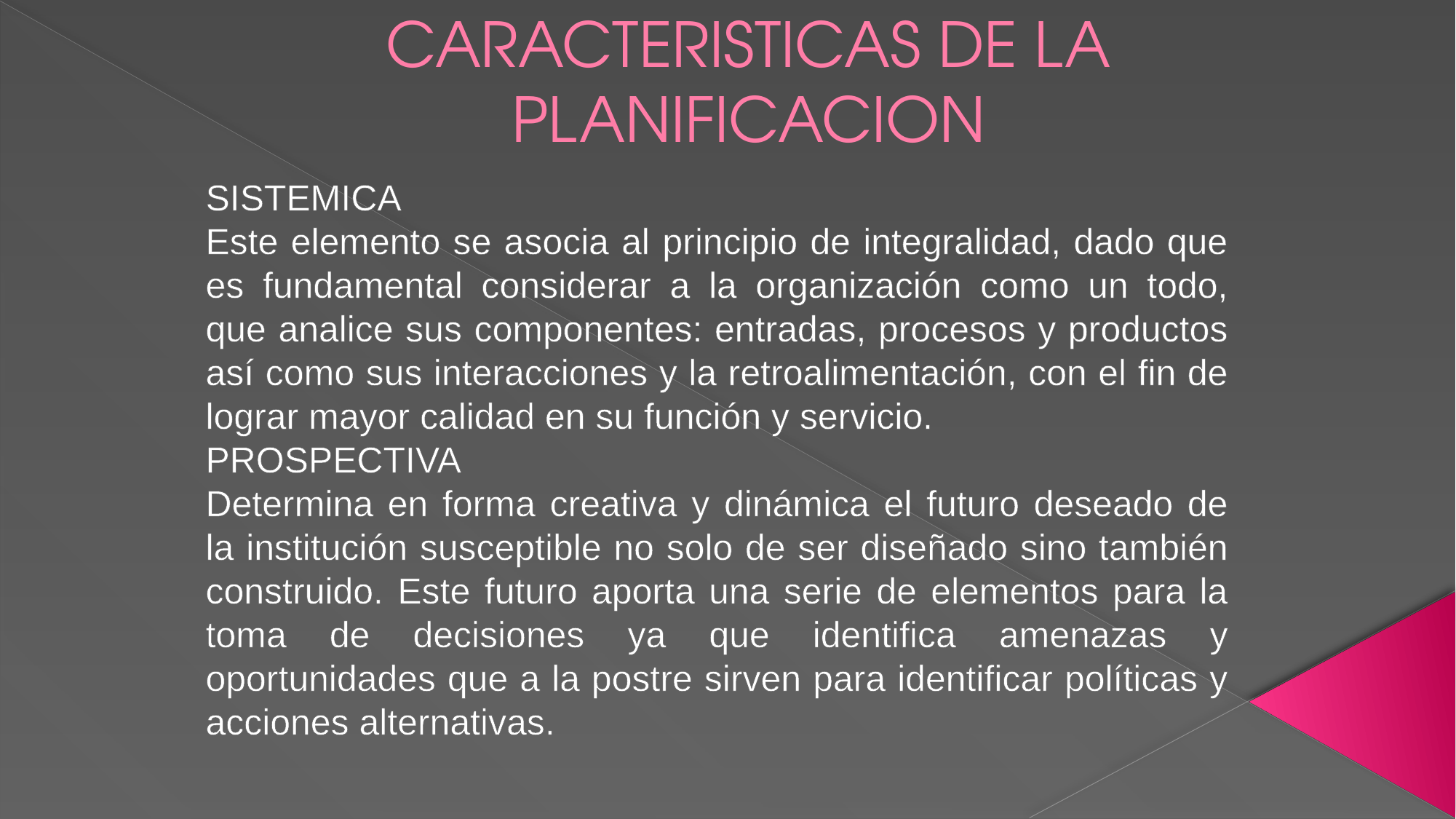

# CARACTERISTICAS DE LA PLANIFICACION
SISTEMICA
Este elemento se asocia al principio de integralidad, dado que es fundamental considerar a la organización como un todo, que analice sus componentes: entradas, procesos y productos así como sus interacciones y la retroalimentación, con el fin de lograr mayor calidad en su función y servicio.
PROSPECTIVA
Determina en forma creativa y dinámica el futuro deseado de la institución susceptible no solo de ser diseñado sino también construido. Este futuro aporta una serie de elementos para la toma de decisiones ya que identifica amenazas y oportunidades que a la postre sirven para identificar políticas y acciones alternativas.